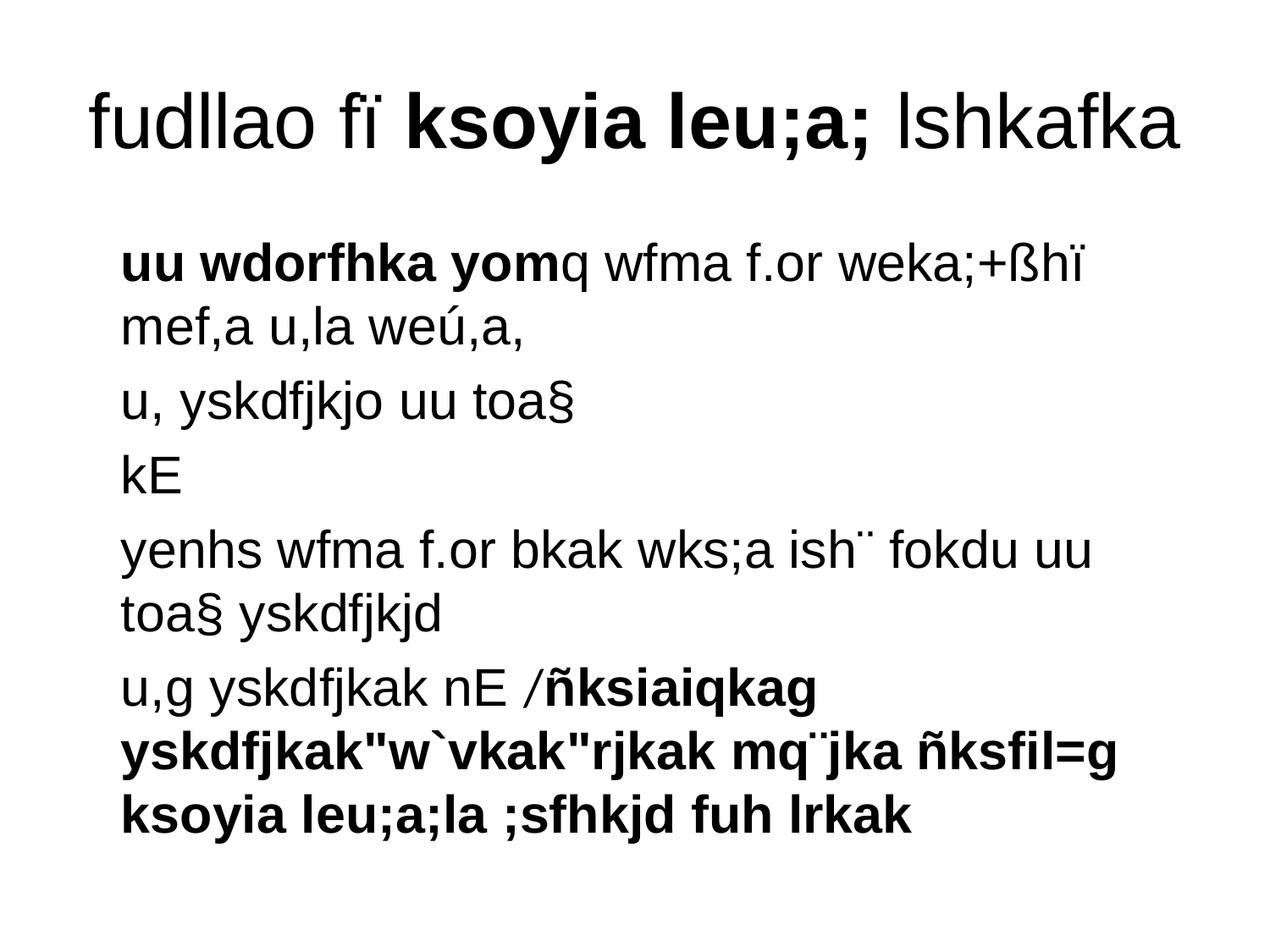

# fudllao fï ksoyia leu;a; lshkafka
	uu wdorfhka yomq wfma f.or weka;+ßhï mef,a u,la weú,a,
	u, yskdfjkjo uu toa§
				kE
	yenhs wfma f.or bkak wks;a ish¨ fokdu uu toa§ yskdfjkjd
	u,g yskdfjkak nE /ñksiaiqkag yskdfjkak"w`vkak"rjkak mq¨jka ñksfil=g ksoyia leu;a;la ;sfhkjd fuh lrkak